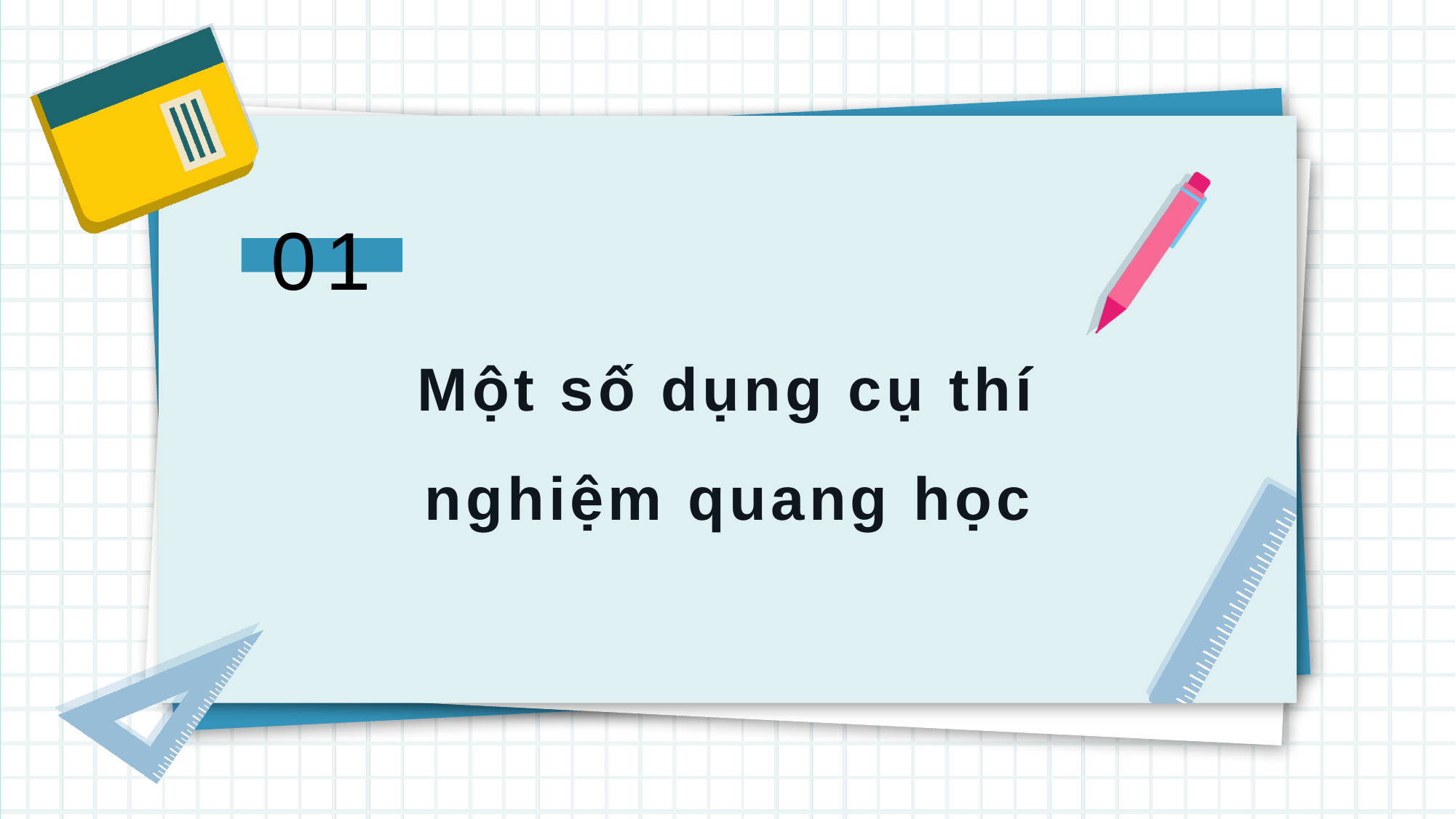

01

Một số dụng cụ thí nghiệm quang học